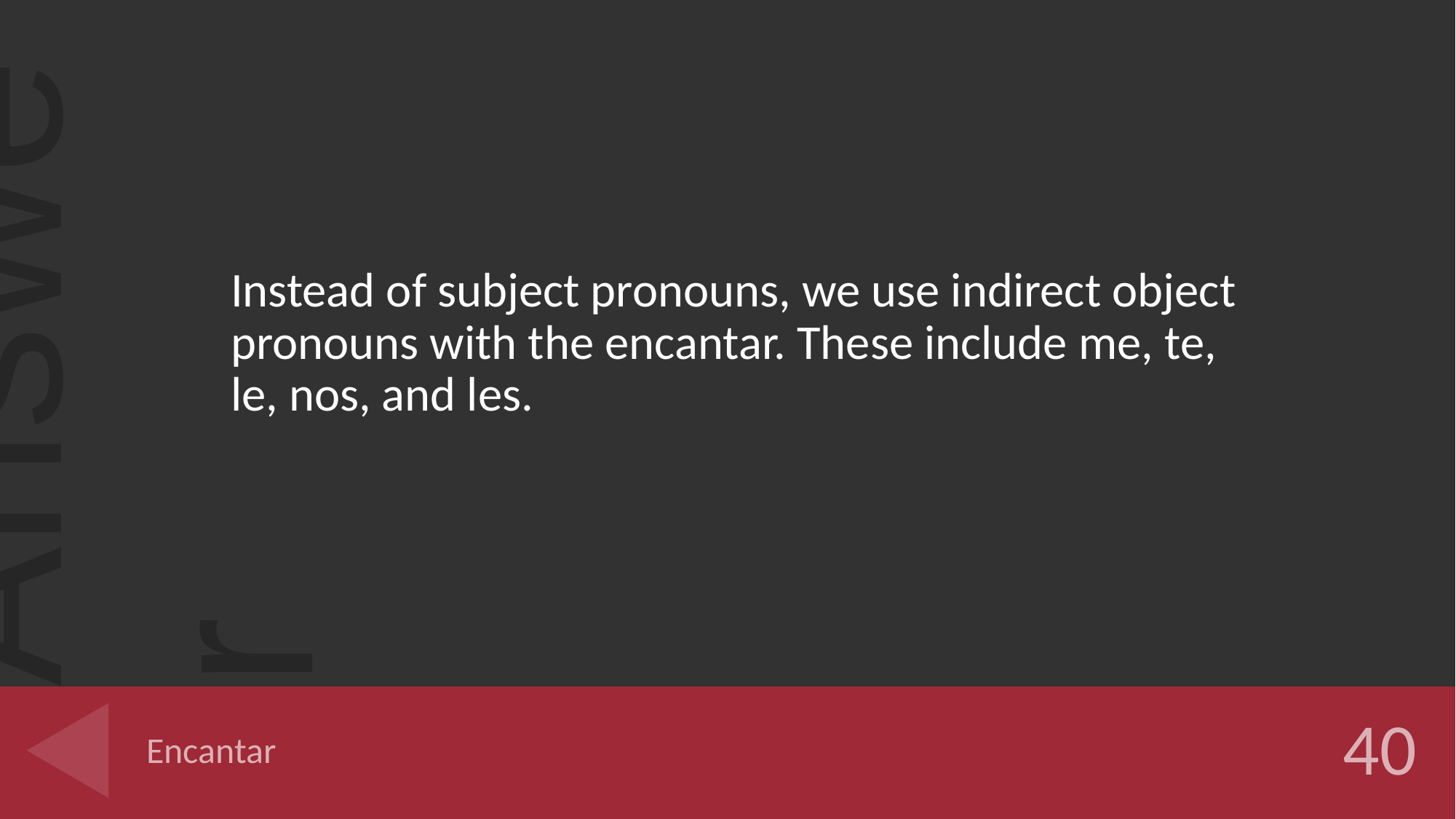

Instead of subject pronouns, we use indirect object pronouns with the encantar. These include me, te, le, nos, and les.
# Encantar
40